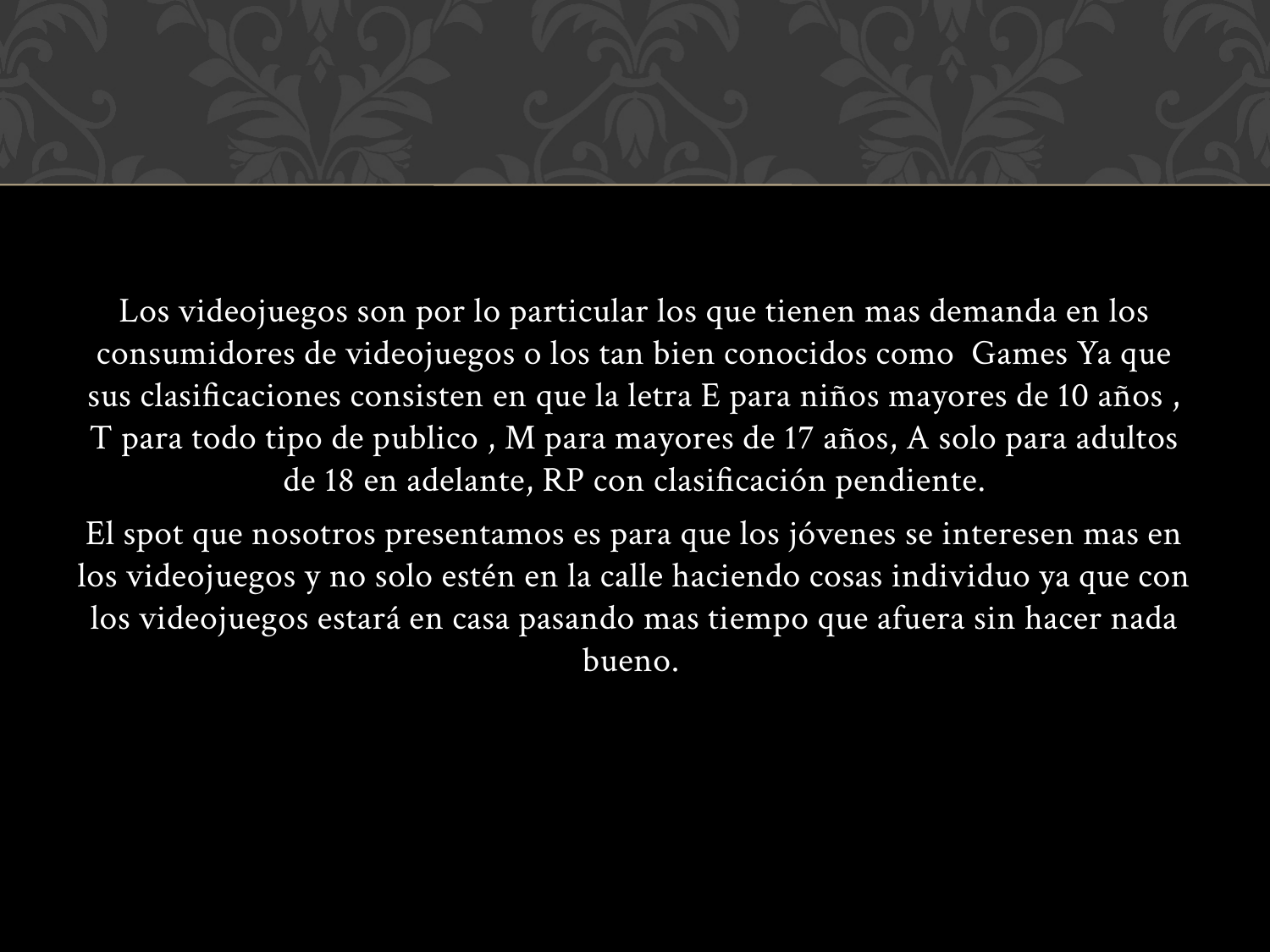

Los videojuegos son por lo particular los que tienen mas demanda en los consumidores de videojuegos o los tan bien conocidos como  Games Ya que sus clasificaciones consisten en que la letra E para niños mayores de 10 años , T para todo tipo de publico , M para mayores de 17 años, A solo para adultos de 18 en adelante, RP con clasificación pendiente.
El spot que nosotros presentamos es para que los jóvenes se interesen mas en los videojuegos y no solo estén en la calle haciendo cosas individuo ya que con los videojuegos estará en casa pasando mas tiempo que afuera sin hacer nada bueno.